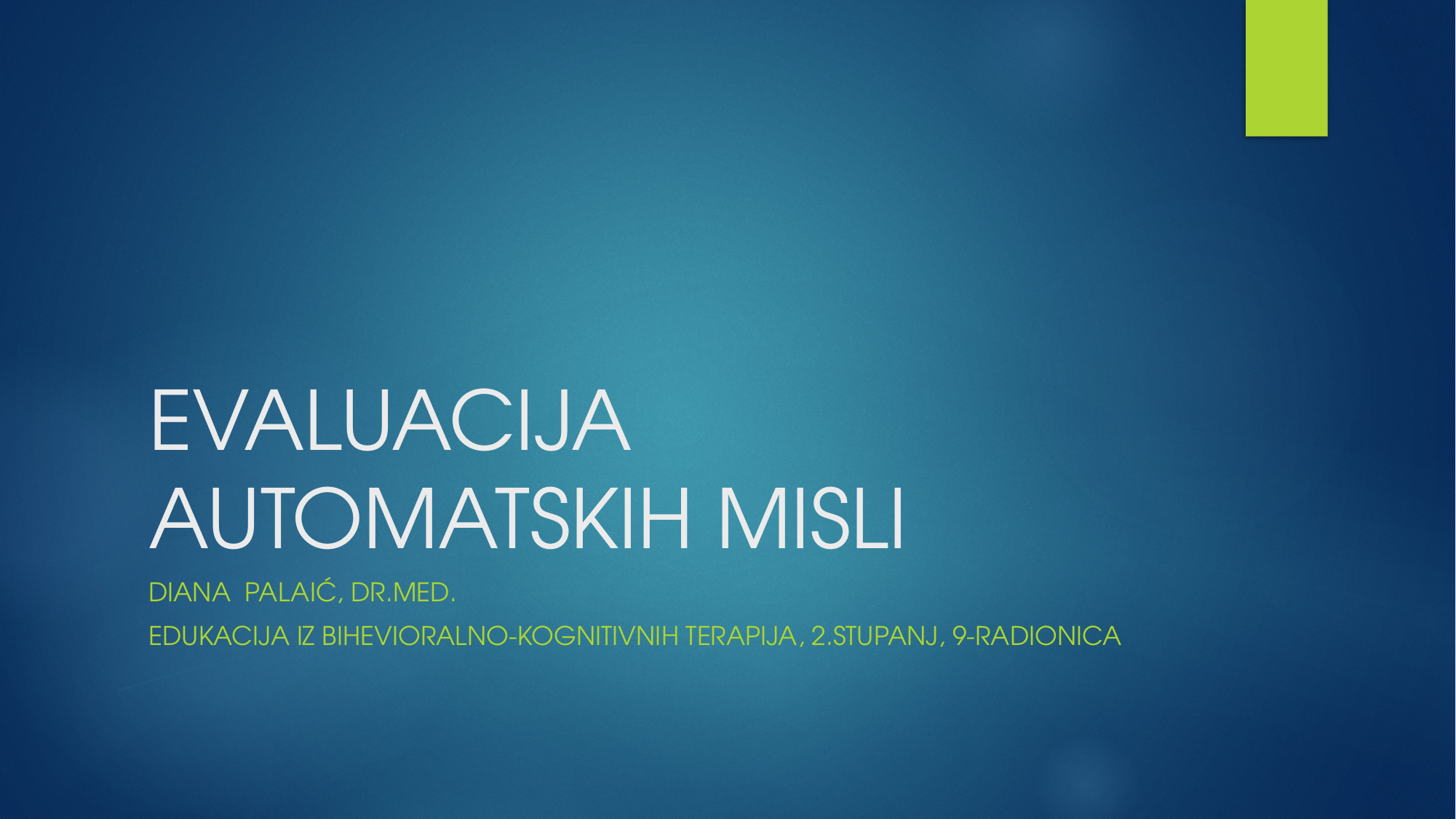

# EVALUACIJA AUTOMATSKIH MISLI
Diana  palaić, dr.med.
Edukacija iz bihevioralno-kognitivnih terapija, 2.stupanj, 9-radionica